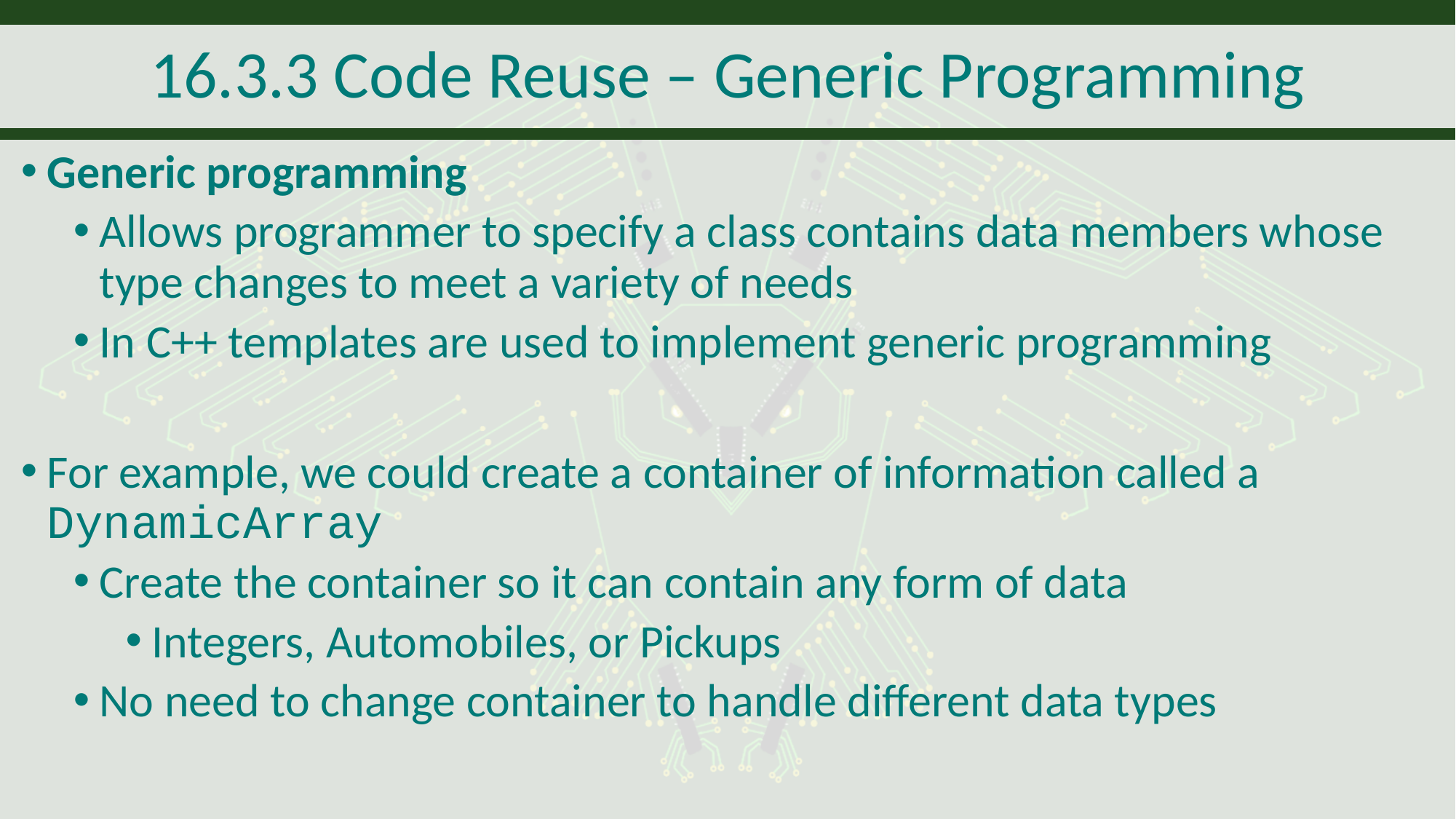

# 16.3.3 Code Reuse – Generic Programming
Generic programming
Allows programmer to specify a class contains data members whose type changes to meet a variety of needs
In C++ templates are used to implement generic programming

For example, we could create a container of information called a DynamicArray
Create the container so it can contain any form of data
Integers, Automobiles, or Pickups
No need to change container to handle different data types